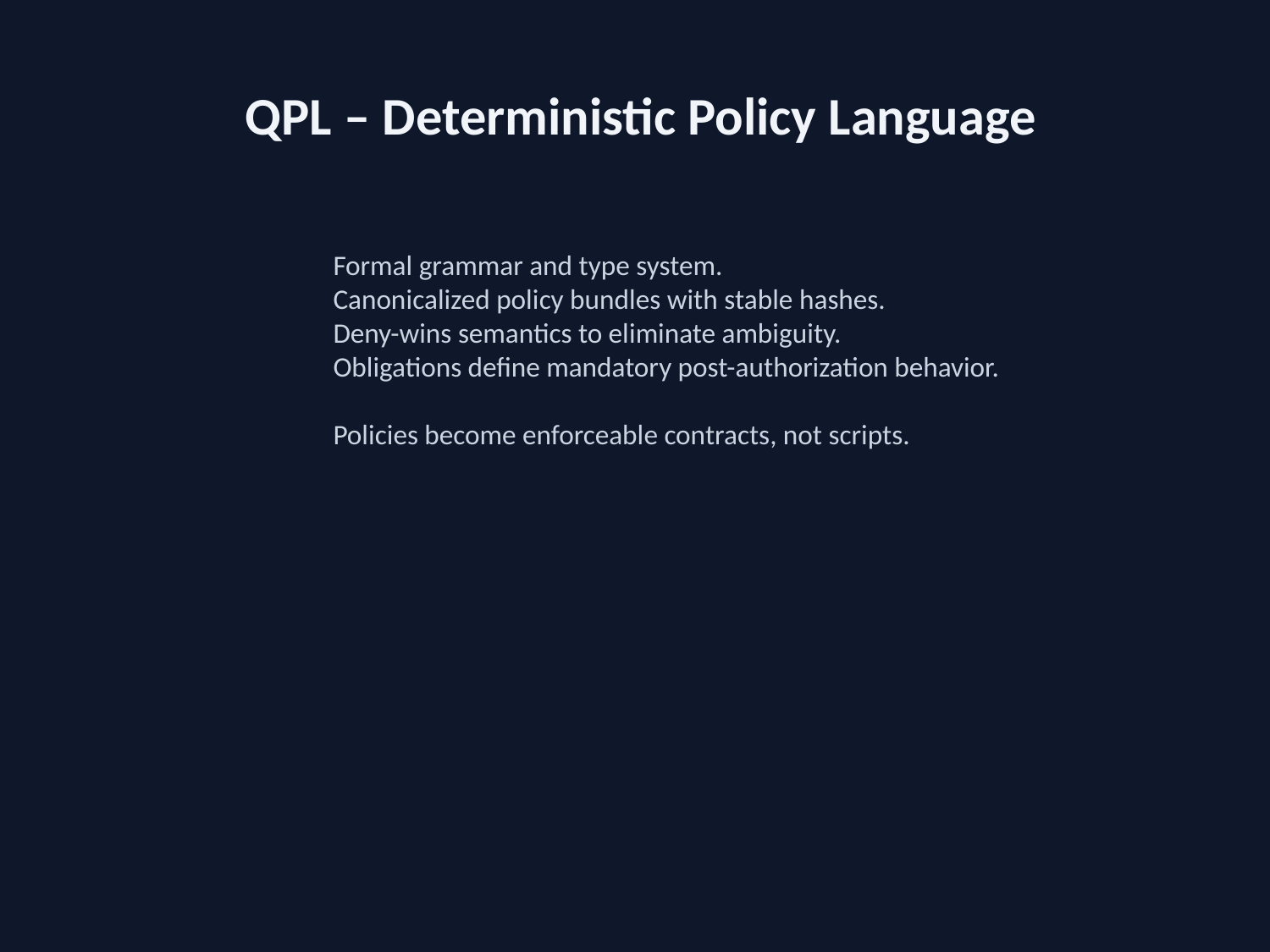

QPL – Deterministic Policy Language
Formal grammar and type system.
Canonicalized policy bundles with stable hashes.
Deny-wins semantics to eliminate ambiguity.
Obligations define mandatory post-authorization behavior.

Policies become enforceable contracts, not scripts.